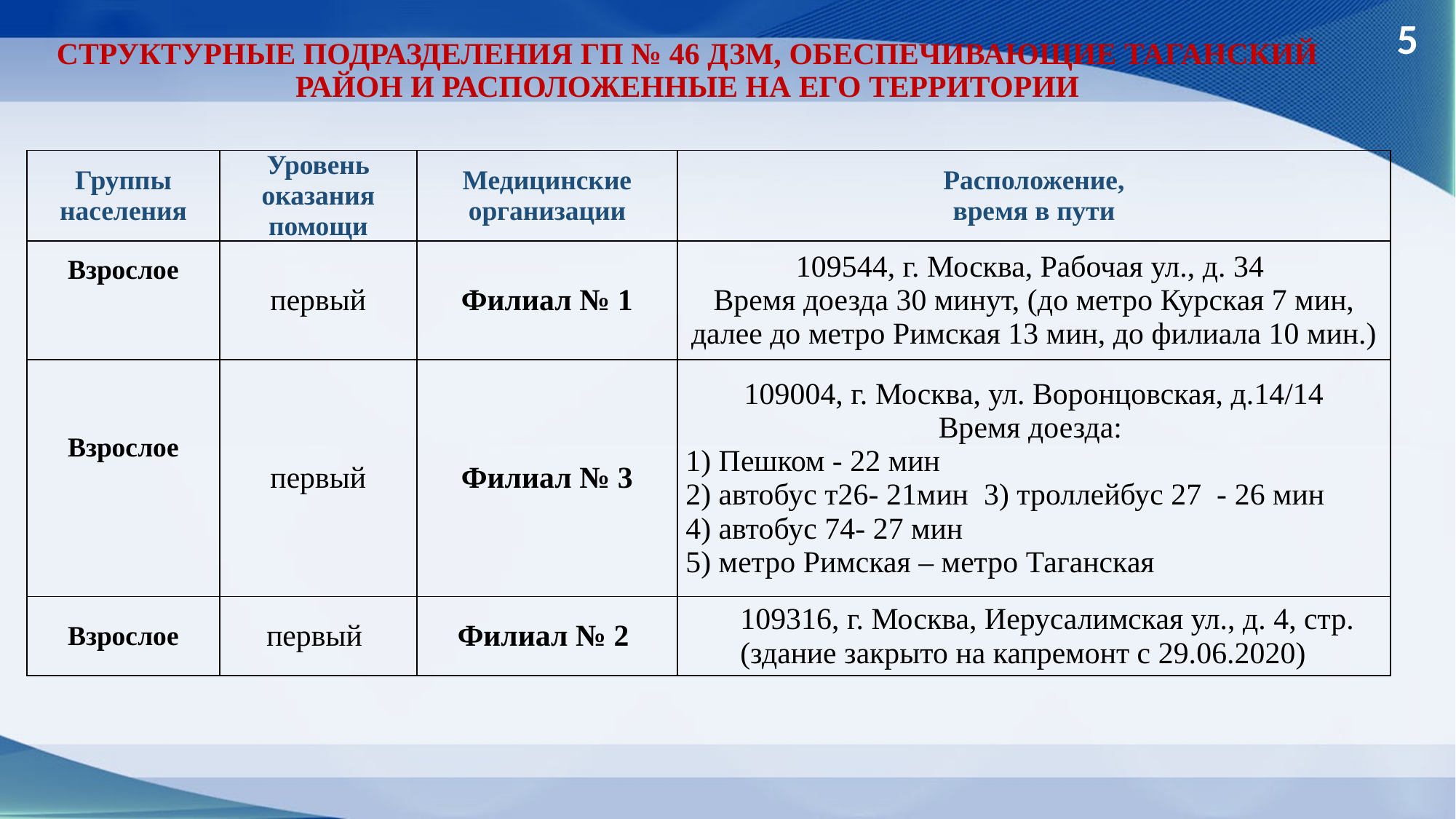

# СТРУКТУРНЫЕ ПОДРАЗДЕЛЕНИЯ ГП № 46 ДЗМ, ОБЕСПЕЧИВАЮЩИЕ ТАГАНСКИЙ РАЙОН И РАСПОЛОЖЕННЫЕ НА ЕГО ТЕРРИТОРИИ
| Группы населения | Уровень оказания помощи | Медицинские организации | Расположение, время в пути |
| --- | --- | --- | --- |
| Взрослое | первый | Филиал № 1 | 109544, г. Москва, Рабочая ул., д. 34 Время доезда 30 минут, (до метро Курская 7 мин, далее до метро Римская 13 мин, до филиала 10 мин.) |
| Взрослое | первый | Филиал № 3 | 109004, г. Москва, ул. Воронцовская, д.14/14 Время доезда: 1) Пешком - 22 мин 2) автобус т26- 21мин 3) троллейбус 27 - 26 мин 4) автобус 74- 27 мин 5) метро Римская – метро Таганская |
| Взрослое | первый | Филиал № 2 | 109316, г. Москва, Иерусалимская ул., д. 4, стр. (здание закрыто на капремонт с 29.06.2020) |